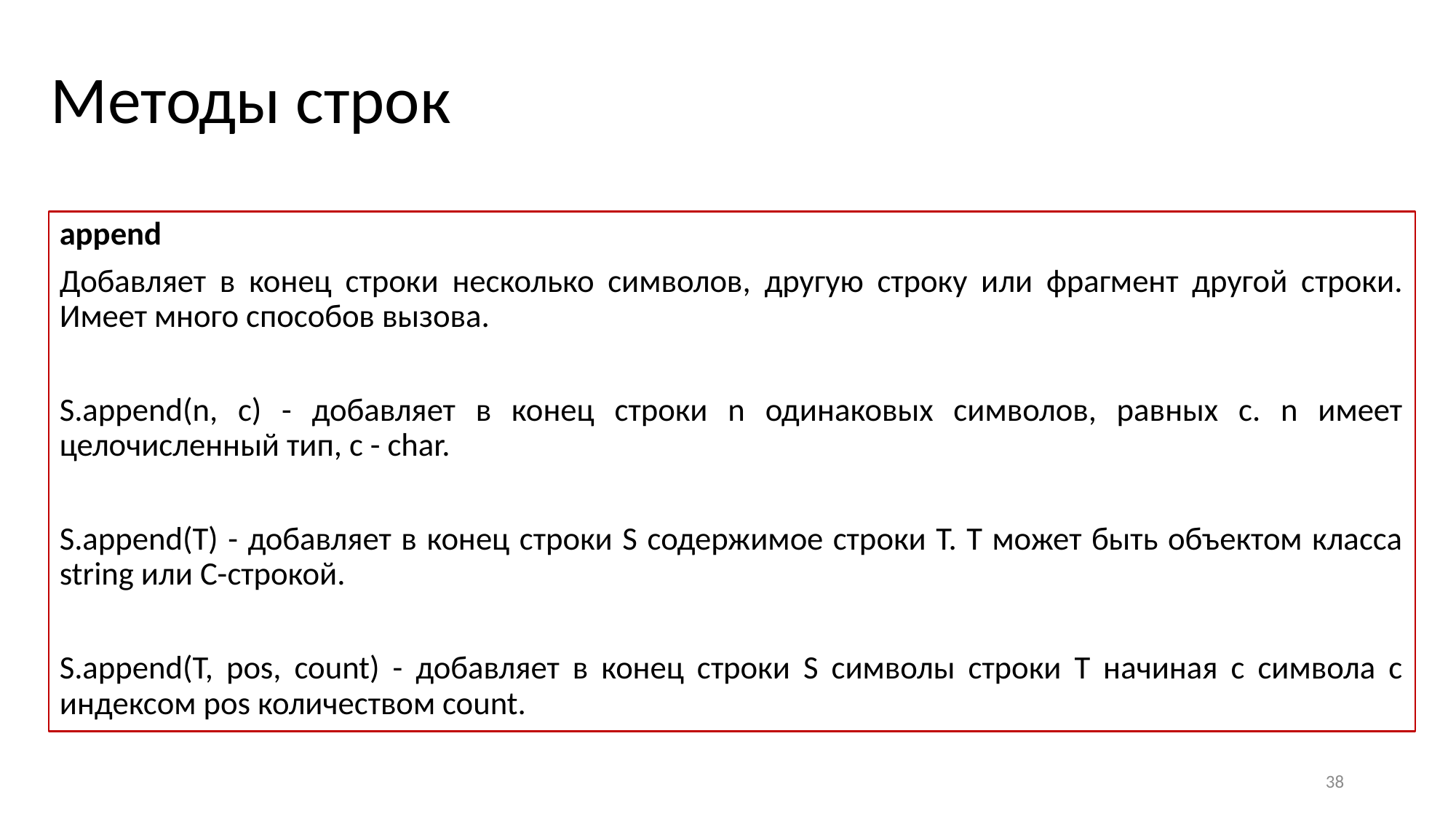

# Методы строк
append
Добавляет в конец строки несколько символов, другую строку или фрагмент другой строки. Имеет много способов вызова.

S.append(n, c) - добавляет в конец строки n одинаковых символов, равных с. n имеет целочисленный тип, c - char.

S.append(T) - добавляет в конец строки S содержимое строки T. T может быть объектом класса string или C-строкой.

S.append(T, pos, count) - добавляет в конец строки S символы строки T начиная с символа с индексом pos количеством count.
38